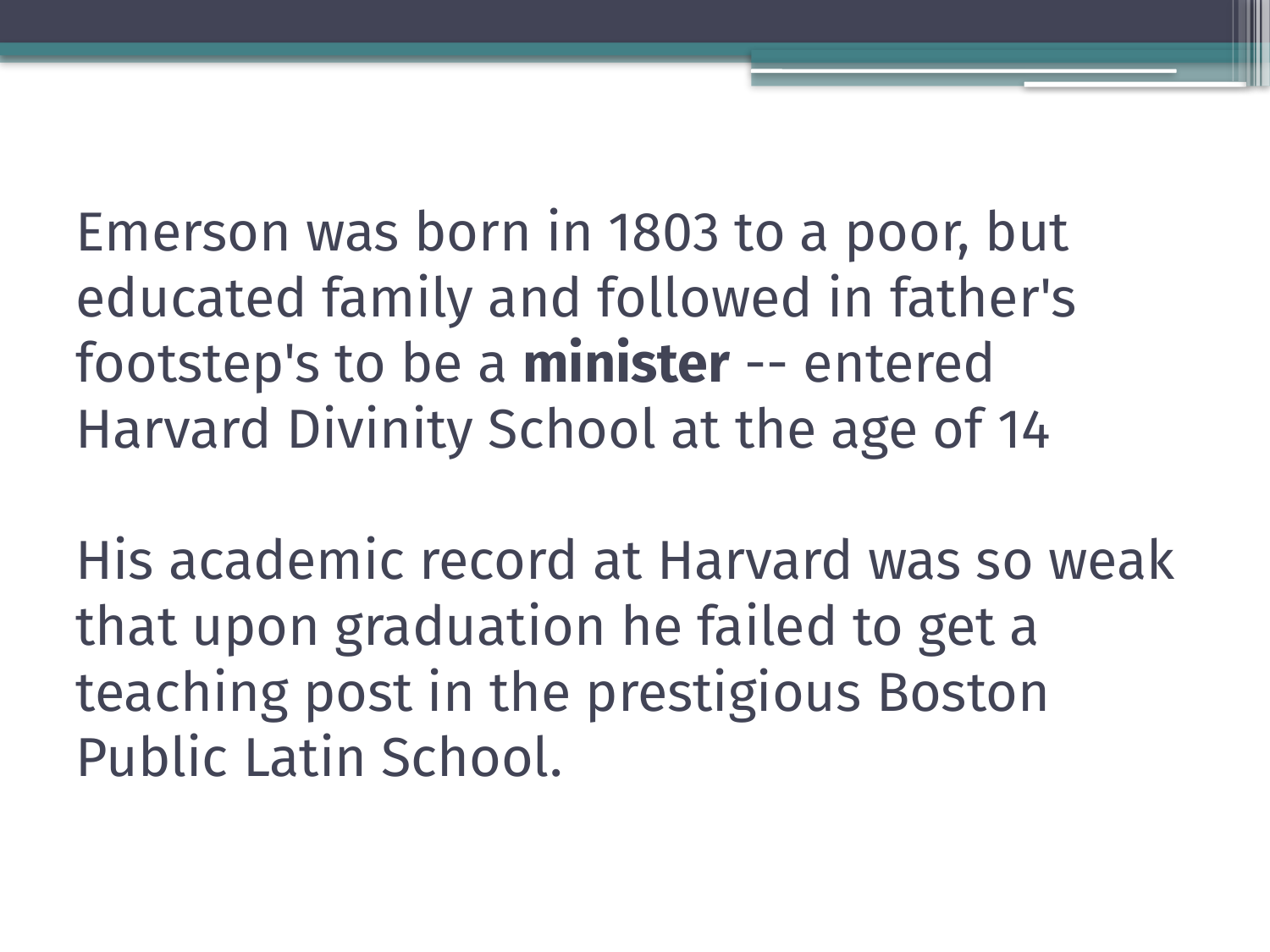

# Emerson was born in 1803 to a poor, but educated family and followed in father's footstep's to be a minister -- entered Harvard Divinity School at the age of 14   His academic record at Harvard was so weak that upon graduation he failed to get a teaching post in the prestigious Boston Public Latin School.